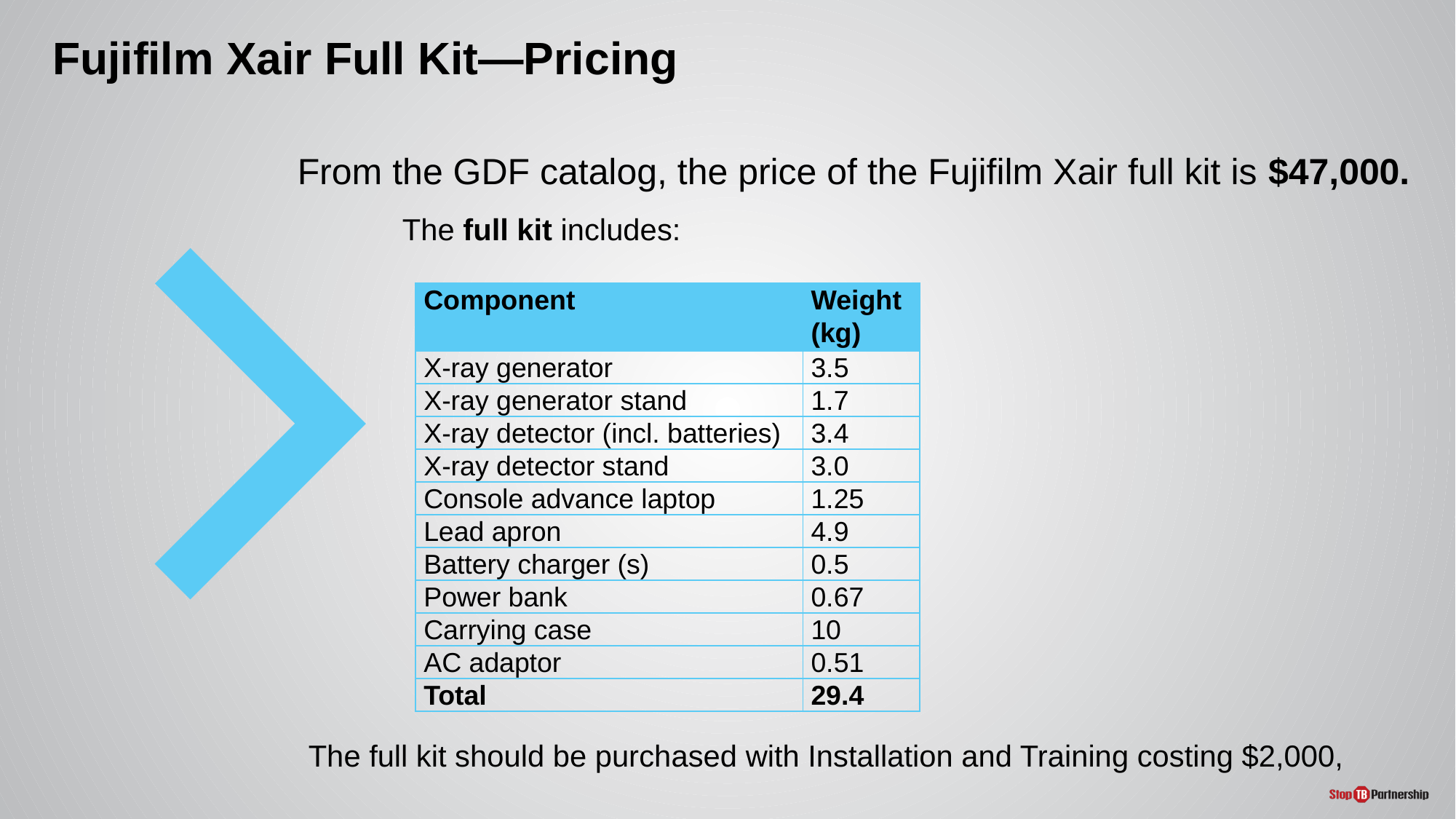

# Fujifilm Xair Full Kit—Pricing
From the GDF catalog, the price of the Fujifilm Xair full kit is $47,000.

The full kit includes:
| Component | Weight (kg) |
| --- | --- |
| X-ray generator | 3.5 |
| X-ray generator stand | 1.7 |
| X-ray detector (incl. batteries) | 3.4 |
| X-ray detector stand | 3.0 |
| Console advance laptop | 1.25 |
| Lead apron | 4.9 |
| Battery charger (s) | 0.5 |
| Power bank | 0.67 |
| Carrying case | 10 |
| AC adaptor | 0.51 |
| Total | 29.4 |
The full kit should be purchased with Installation and Training costing $2,000,